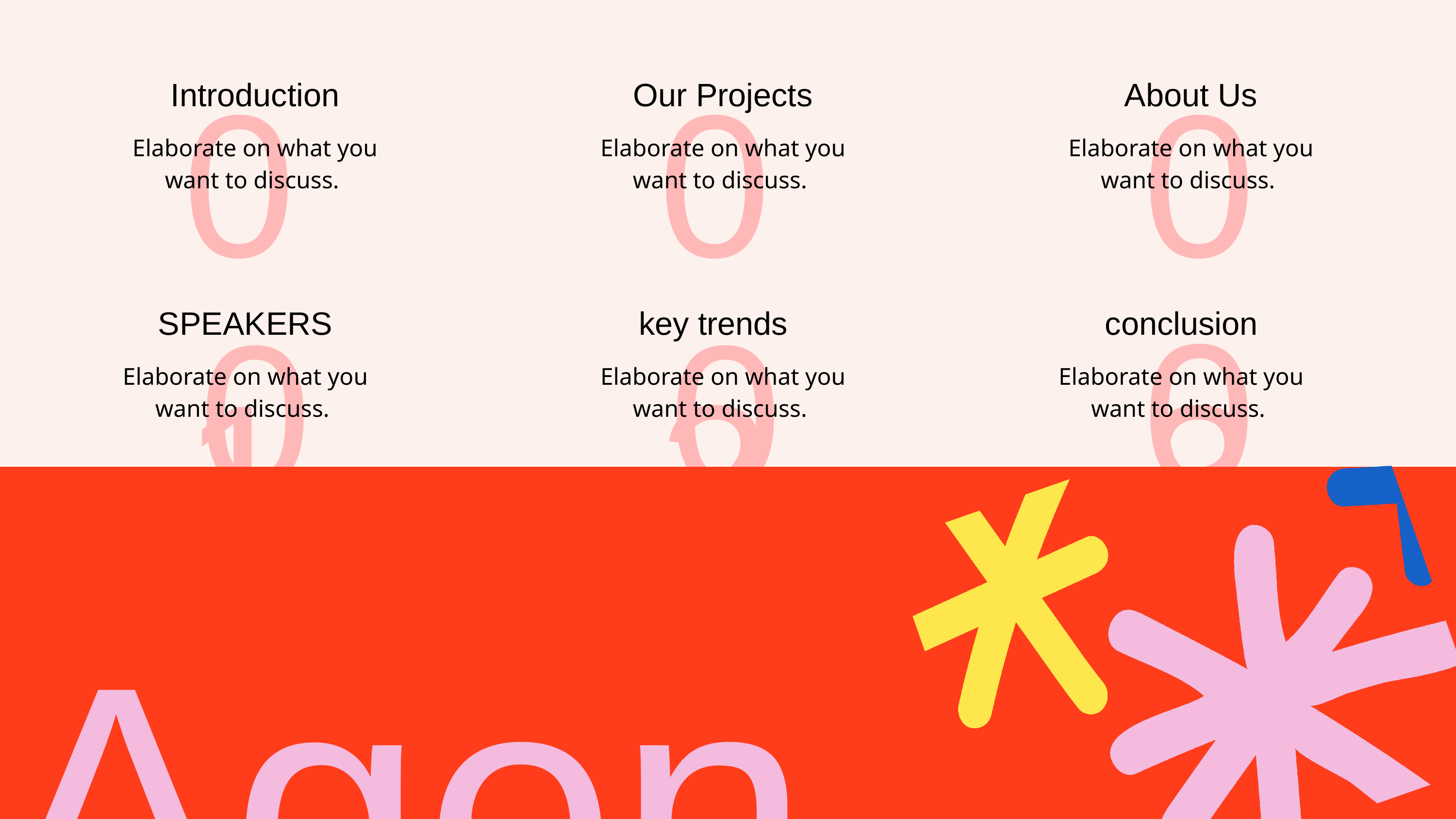

01
02
03
Introduction
Our Projects
About Us
Elaborate on what you want to discuss.
Elaborate on what you want to discuss.
Elaborate on what you want to discuss.
06
05
04
SPEAKERS
key trends
conclusion
Elaborate on what you want to discuss.
Elaborate on what you want to discuss.
Elaborate on what you want to discuss.

Agenda